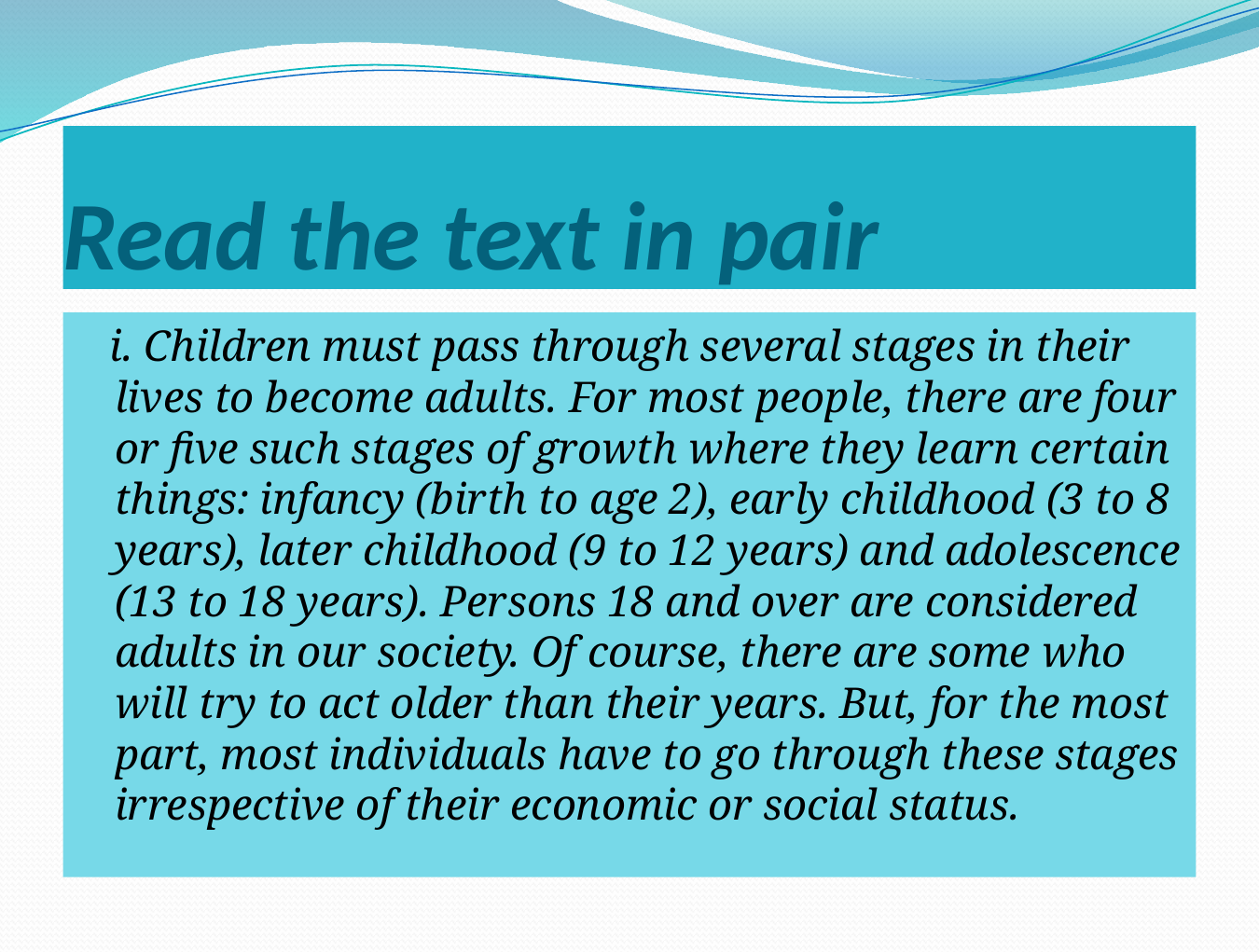

# Read the text in pair
   i. Children must pass through several stages in their lives to become adults. For most people, there are four or five such stages of growth where they learn certain things: infancy (birth to age 2), early childhood (3 to 8 years), later childhood (9 to 12 years) and adolescence (13 to 18 years). Persons 18 and over are considered adults in our society. Of course, there are some who will try to act older than their years. But, for the most part, most individuals have to go through these stages irrespective of their economic or social status.